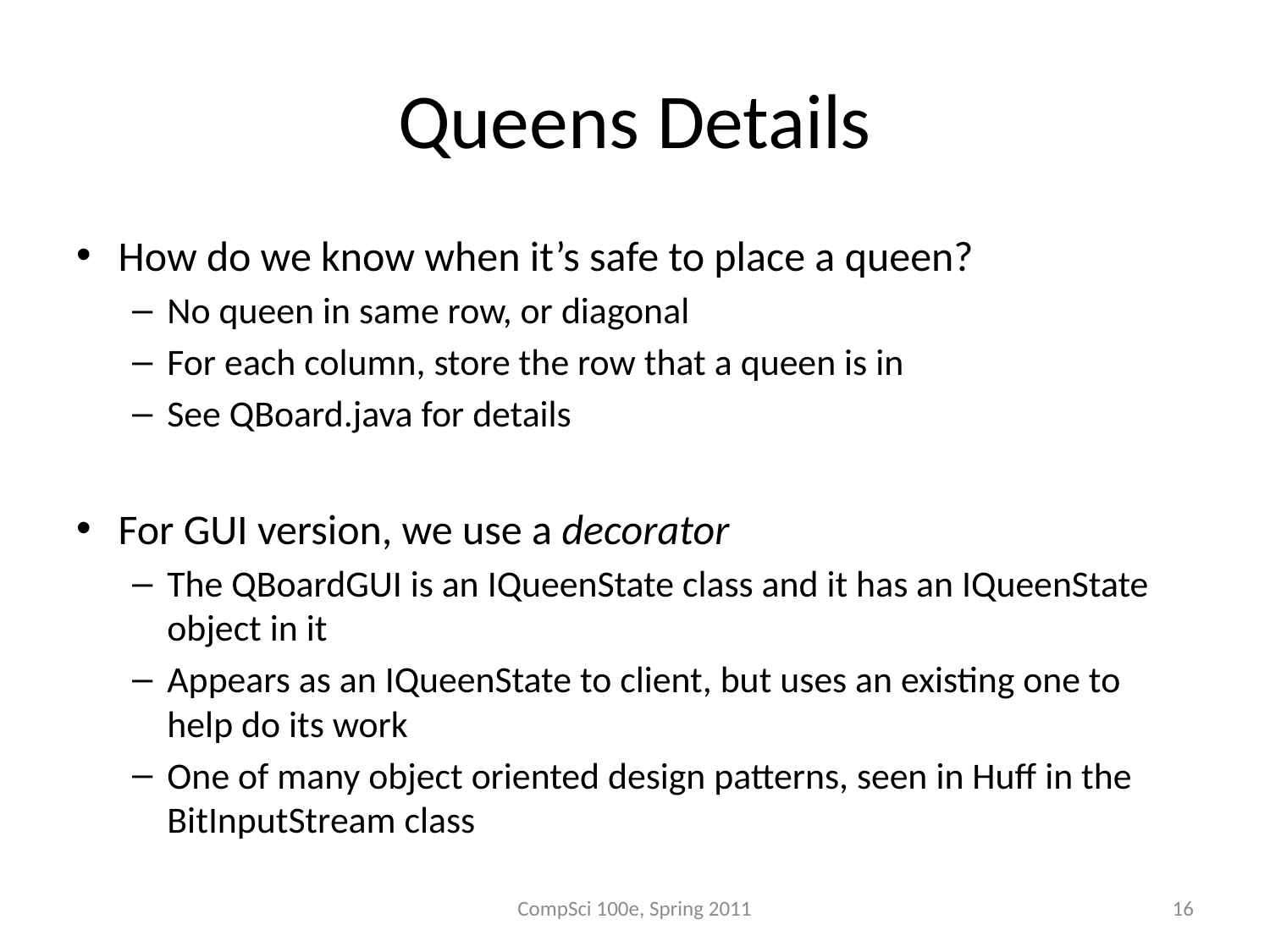

# Queens Details
How do we know when it’s safe to place a queen?
No queen in same row, or diagonal
For each column, store the row that a queen is in
See QBoard.java for details

For GUI version, we use a decorator
The QBoardGUI is an IQueenState class and it has an IQueenState object in it
Appears as an IQueenState to client, but uses an existing one to help do its work
One of many object oriented design patterns, seen in Huff in the BitInputStream class
CompSci 100e, Spring 2011
16